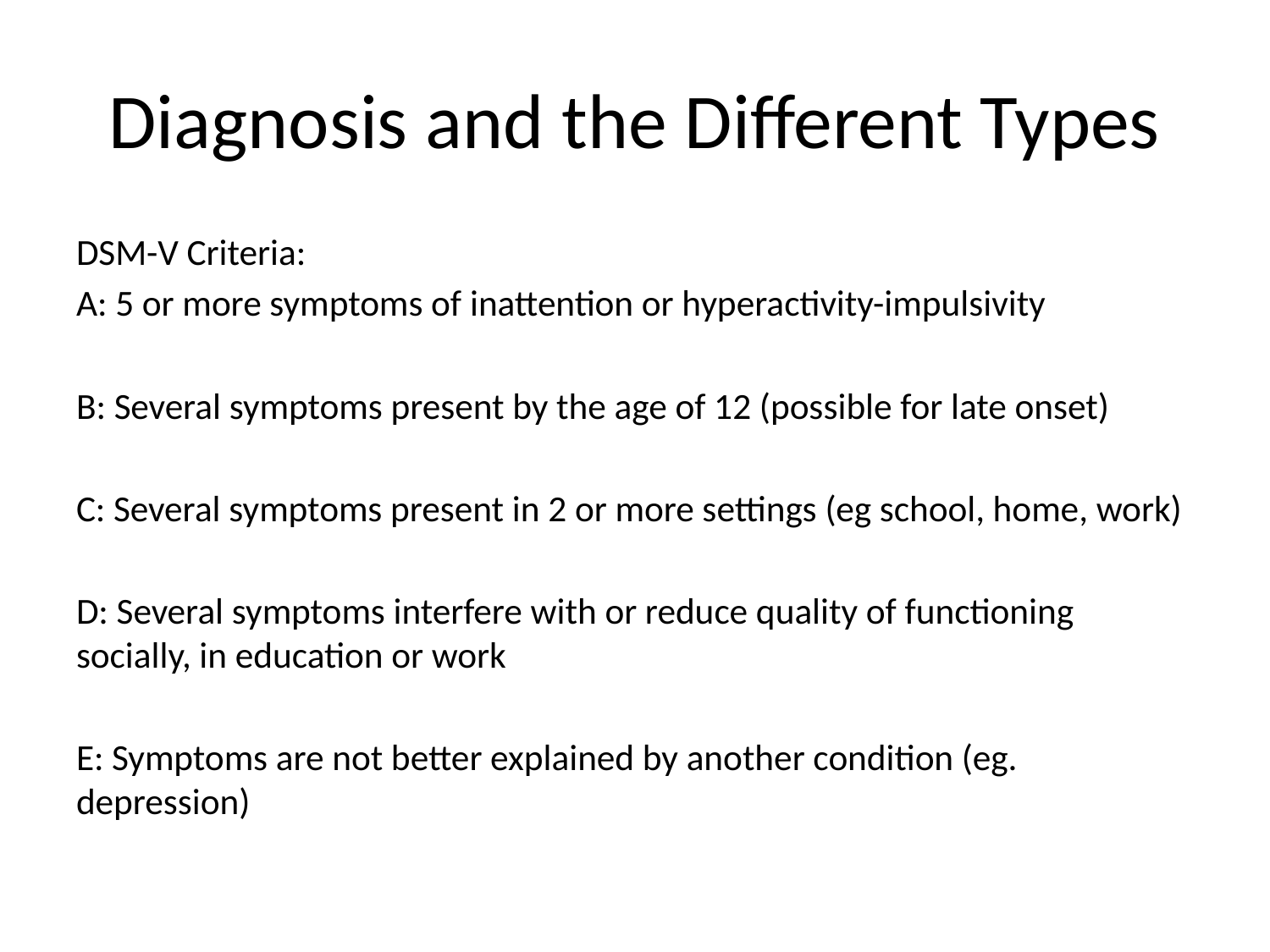

# Diagnosis and the Different Types
DSM-V Criteria:
A: 5 or more symptoms of inattention or hyperactivity-impulsivity

B: Several symptoms present by the age of 12 (possible for late onset)

C: Several symptoms present in 2 or more settings (eg school, home, work)

D: Several symptoms interfere with or reduce quality of functioning socially, in education or work

E: Symptoms are not better explained by another condition (eg. depression)